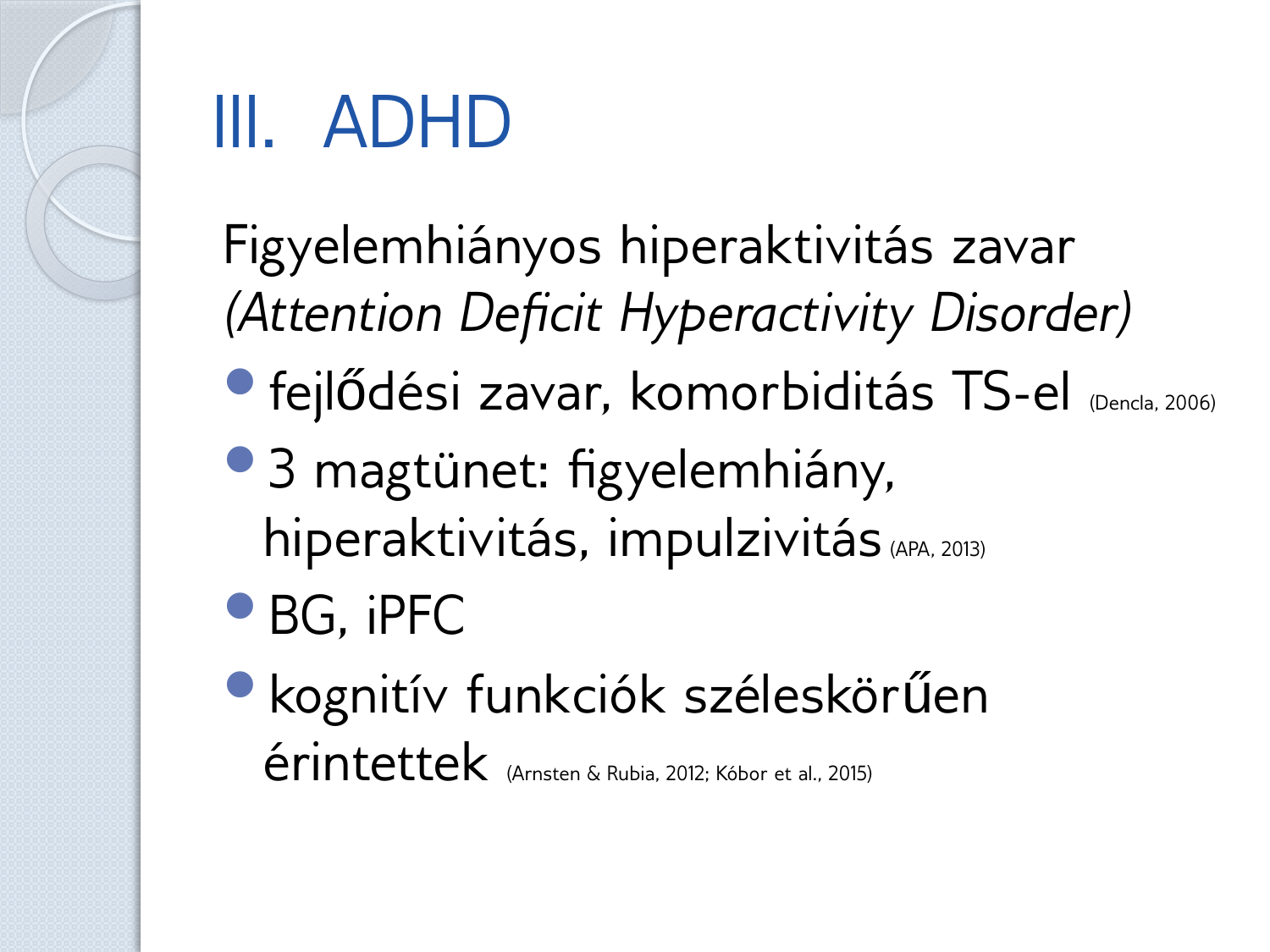

# III.  ADHD
Figyelemhiányos hiperaktivitás zavar (Attention Deficit Hyperactivity Disorder)
fejlődési zavar, komorbiditás TS-el (Dencla, 2006)
3 magtünet: figyelemhiány, hiperaktivitás, impulzivitás (APA, 2013)
BG, iPFC
kognitív funkciók széleskörűen érintettek (Arnsten & Rubia, 2012; Kóbor et al., 2015)